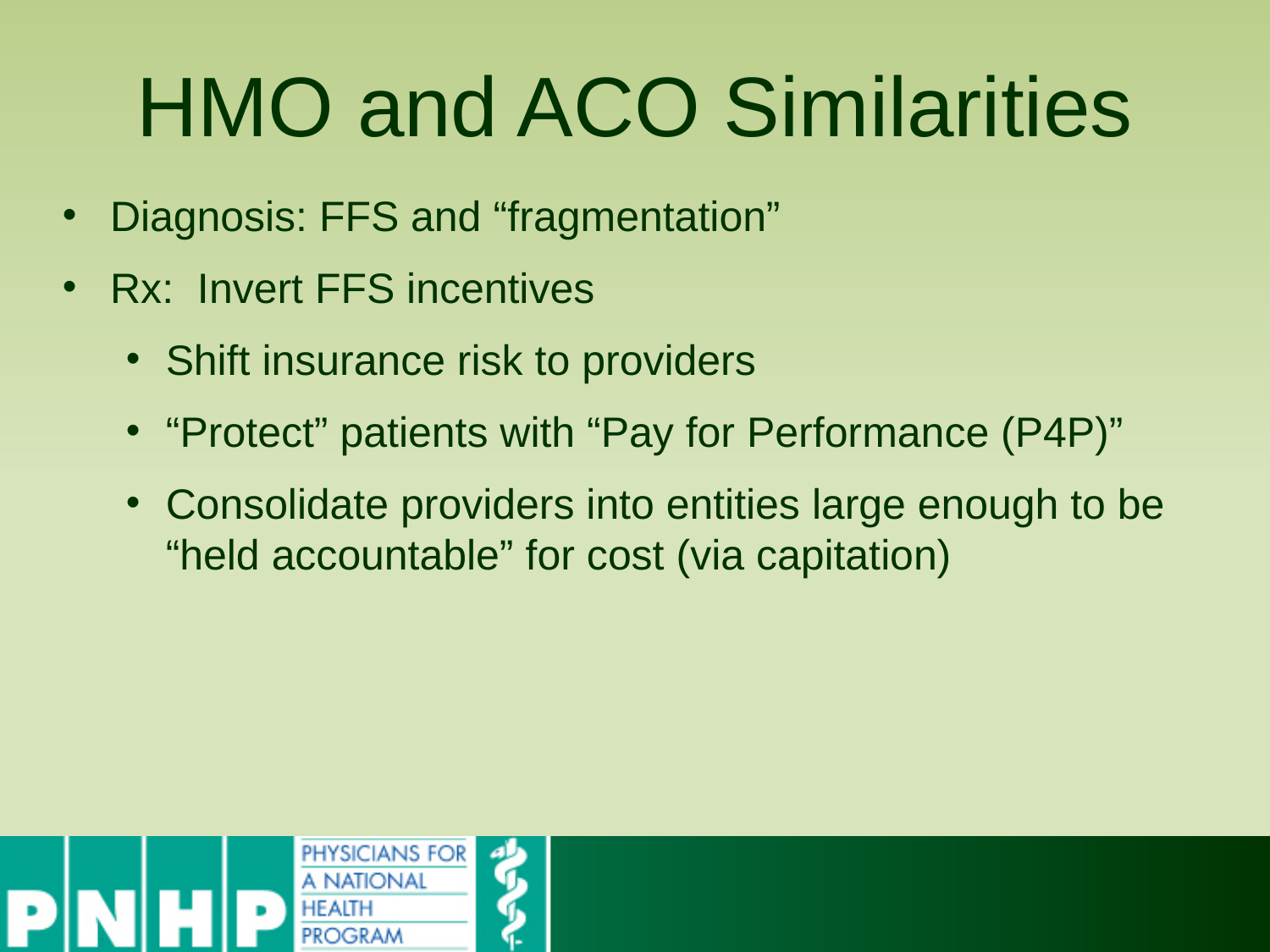

HMO and ACO Similarities
Diagnosis: FFS and “fragmentation”
Rx:  Invert FFS incentives
Shift insurance risk to providers
“Protect” patients with “Pay for Performance (P4P)”
Consolidate providers into entities large enough to be “held accountable” for cost (via capitation)